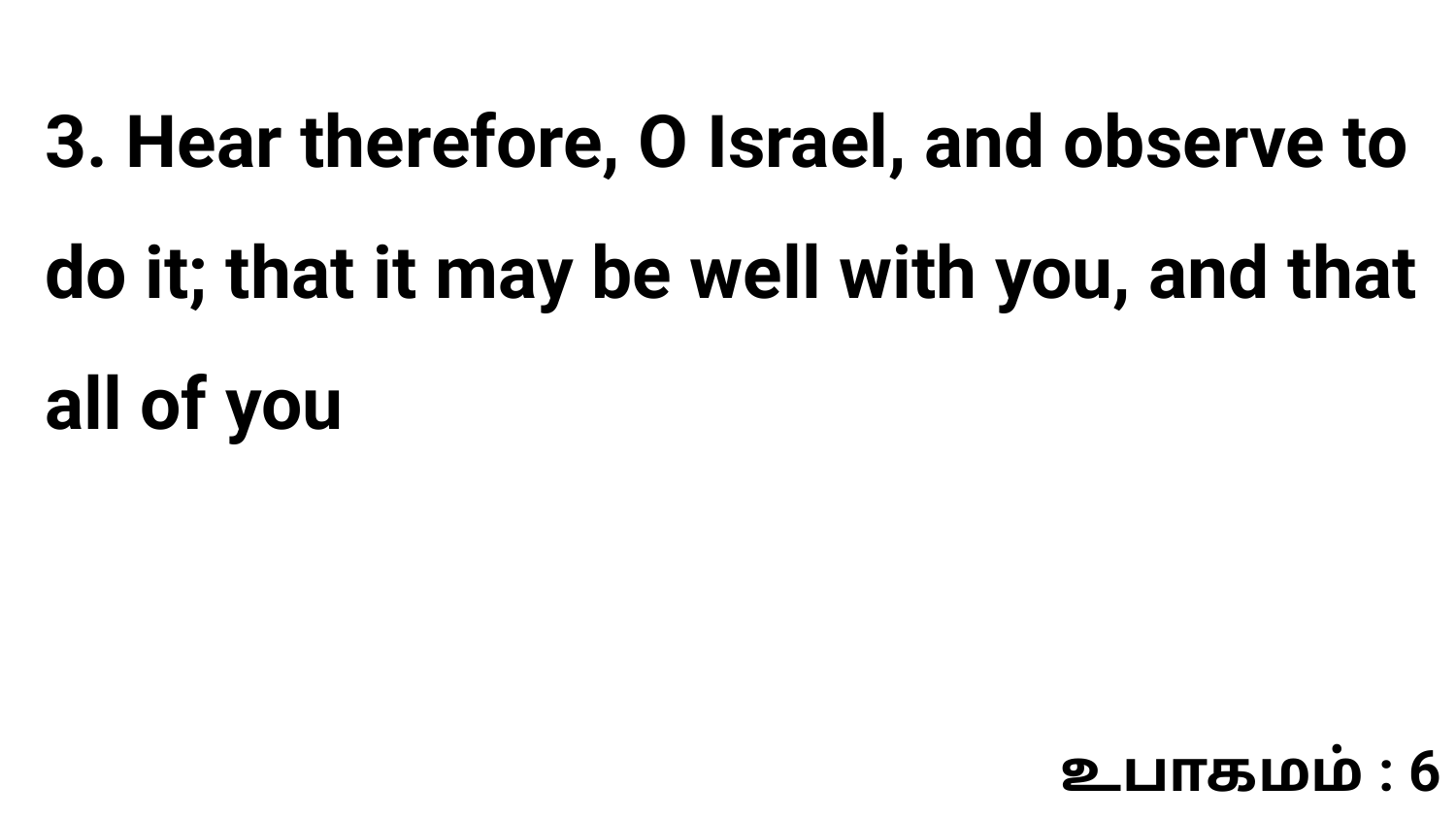

3. Hear therefore, O Israel, and observe to do it; that it may be well with you, and that all of you
உபாகமம் : 6